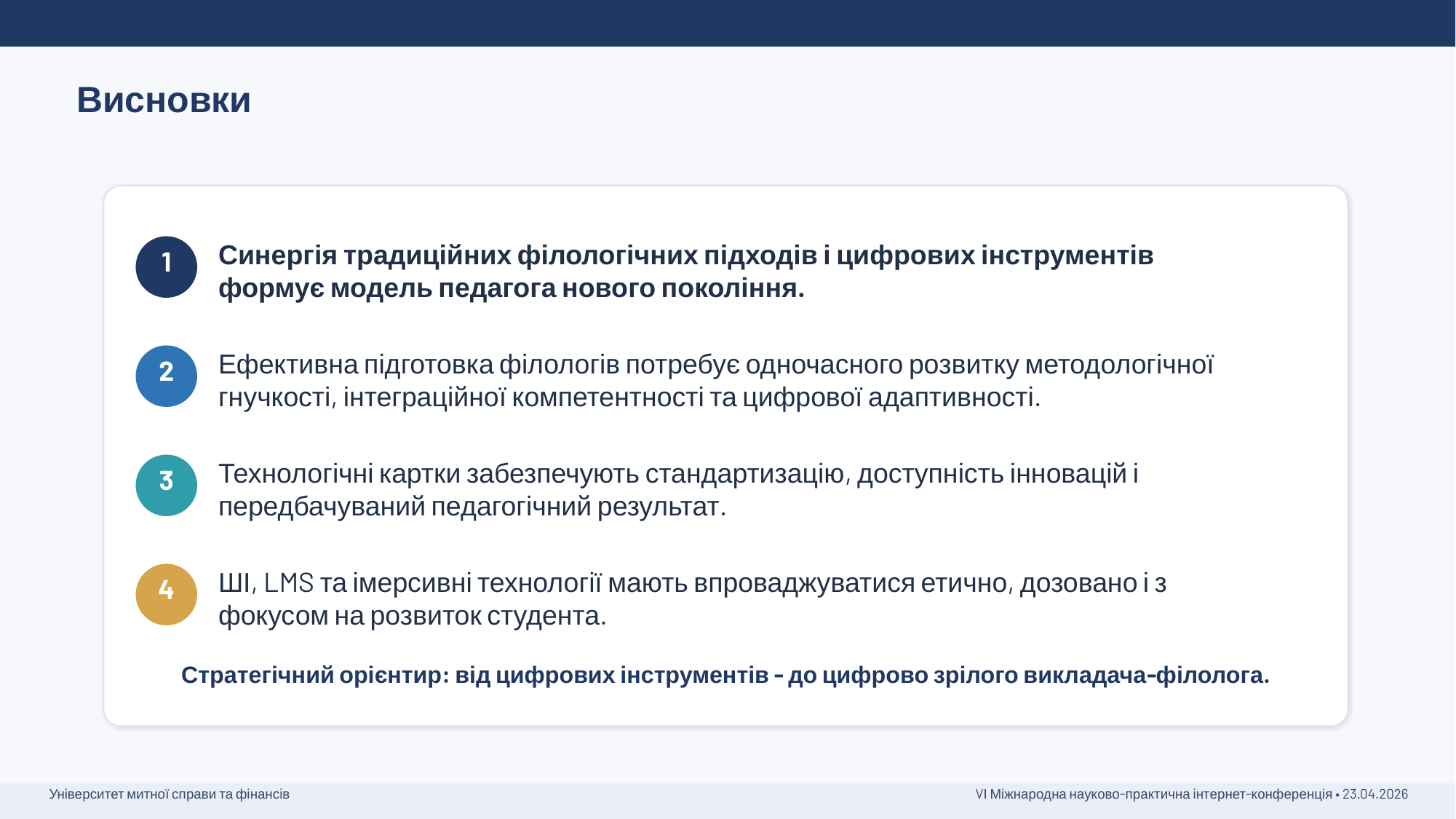

Висновки

Синергія традиційних філологічних підходів і цифрових інструментів формує модель педагога нового покоління.

1
Ефективна підготовка філологів потребує одночасного розвитку методологічної гнучкості, інтеграційної компетентності та цифрової адаптивності.

2
Технологічні картки забезпечують стандартизацію, доступність інновацій і передбачуваний педагогічний результат.

3
ШІ, LMS та імерсивні технології мають впроваджуватися етично, дозовано і з фокусом на розвиток студента.

4
Стратегічний орієнтир: від цифрових інструментів - до цифрово зрілого викладача-філолога.